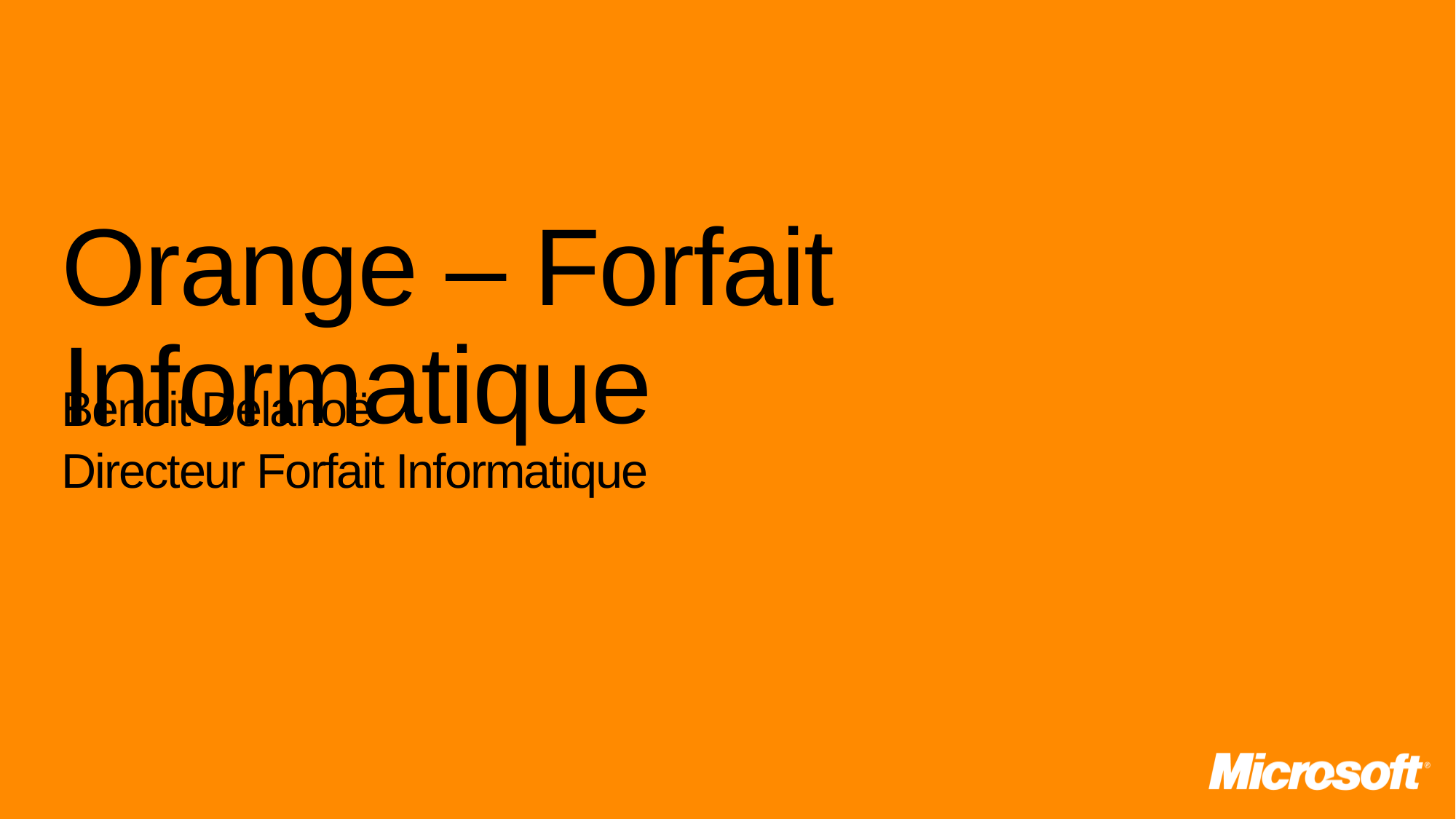

Orange – Forfait Informatique
Benoit Delanoë
Directeur Forfait Informatique